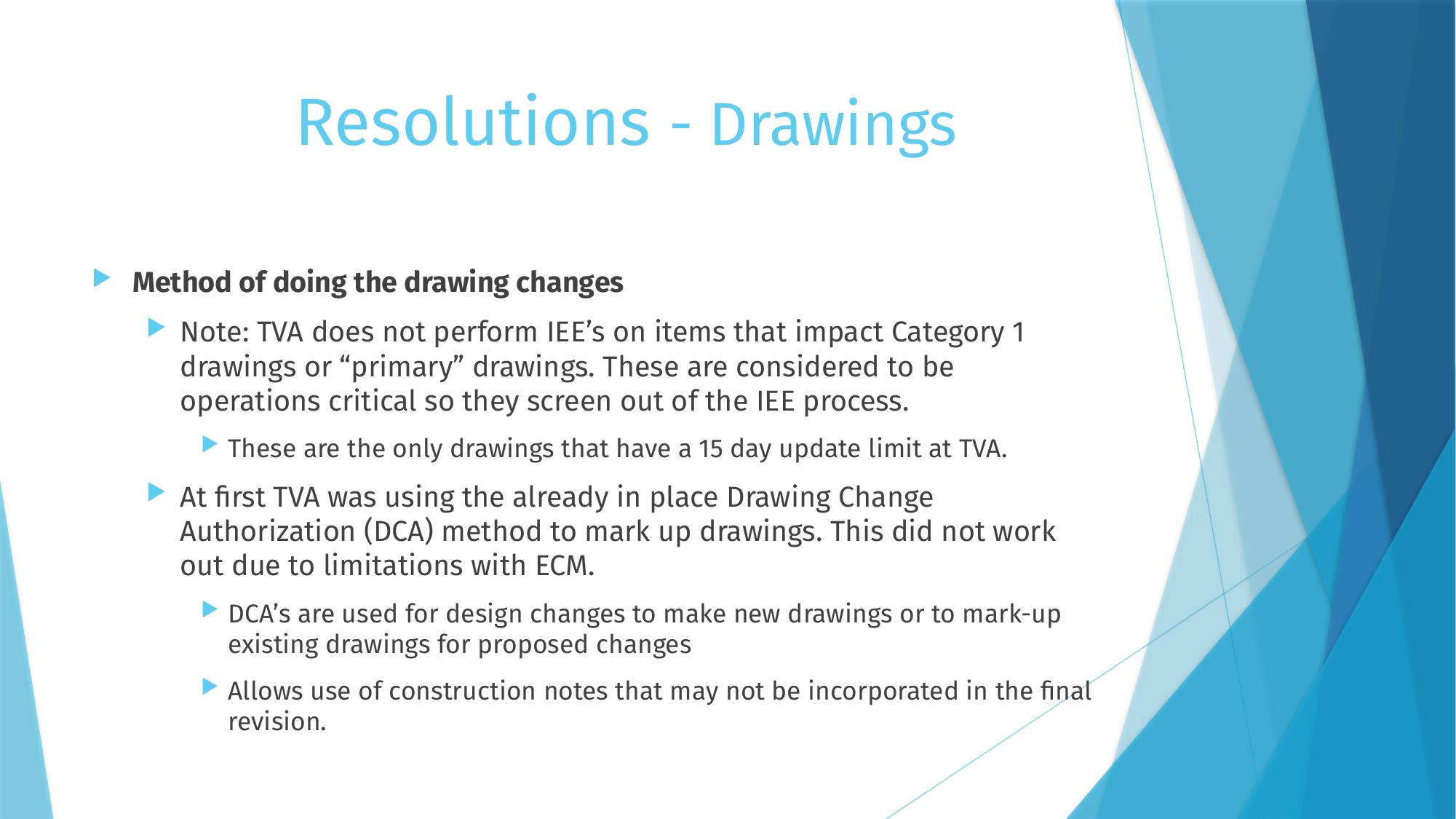

# Resolutions - Drawings
Method of doing the drawing changes
Note: TVA does not perform IEE’s on items that impact Category 1 drawings or “primary” drawings. These are considered to be operations critical so they screen out of the IEE process.
These are the only drawings that have a 15 day update limit at TVA.
At first TVA was using the already in place Drawing Change Authorization (DCA) method to mark up drawings. This did not work out due to limitations with ECM.
DCA’s are used for design changes to make new drawings or to mark-up existing drawings for proposed changes
Allows use of construction notes that may not be incorporated in the final revision.